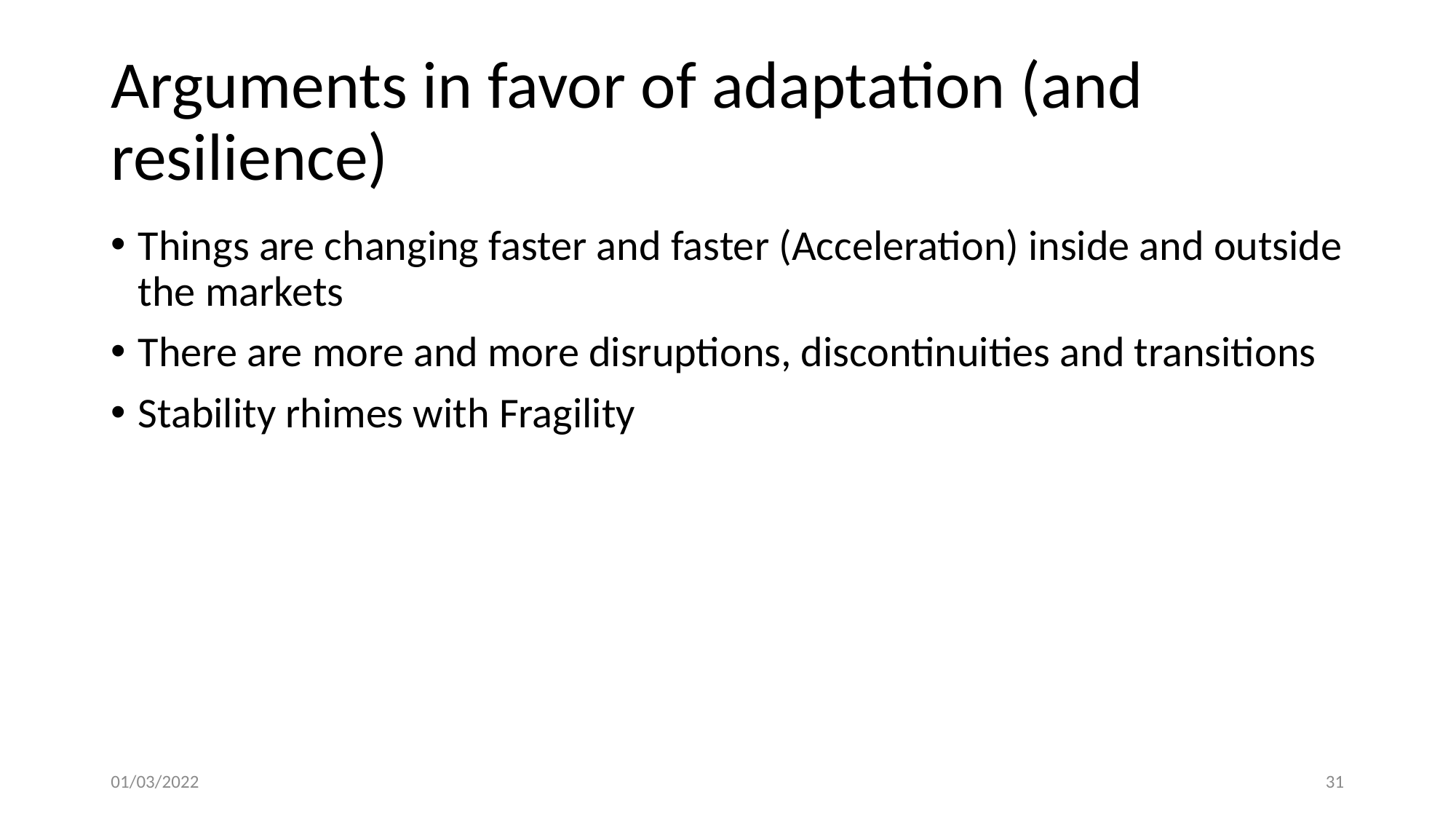

# Arguments in favor of adaptation (and resilience)
Things are changing faster and faster (Acceleration) inside and outside the markets
There are more and more disruptions, discontinuities and transitions
Stability rhimes with Fragility

01/03/2022

31